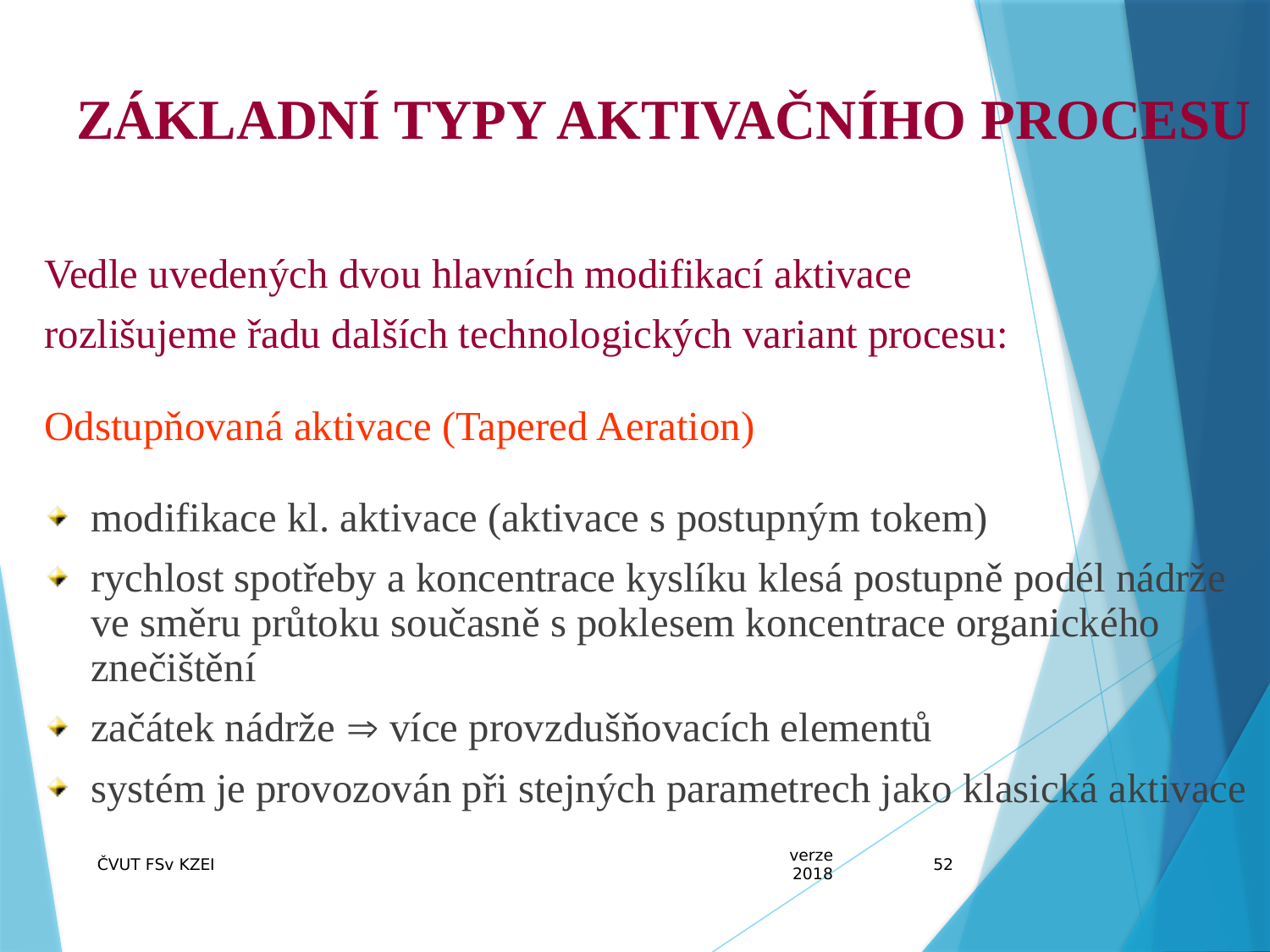

# ZÁKLADNÍ TYPY AKTIVAČNÍHO PROCESU
Vedle uvedených dvou hlavních modifikací aktivace
rozlišujeme řadu dalších technologických variant procesu:

Odstupňovaná aktivace (Tapered Aeration)

modifikace kl. aktivace (aktivace s postupným tokem)
rychlost spotřeby a koncentrace kyslíku klesá postupně podél nádrže ve směru průtoku současně s poklesem koncentrace organického znečištění
začátek nádrže ⇒ více provzdušňovacích elementů
systém je provozován při stejných parametrech jako klasická aktivace
ČVUT FSv KZEI
verze 2018
52